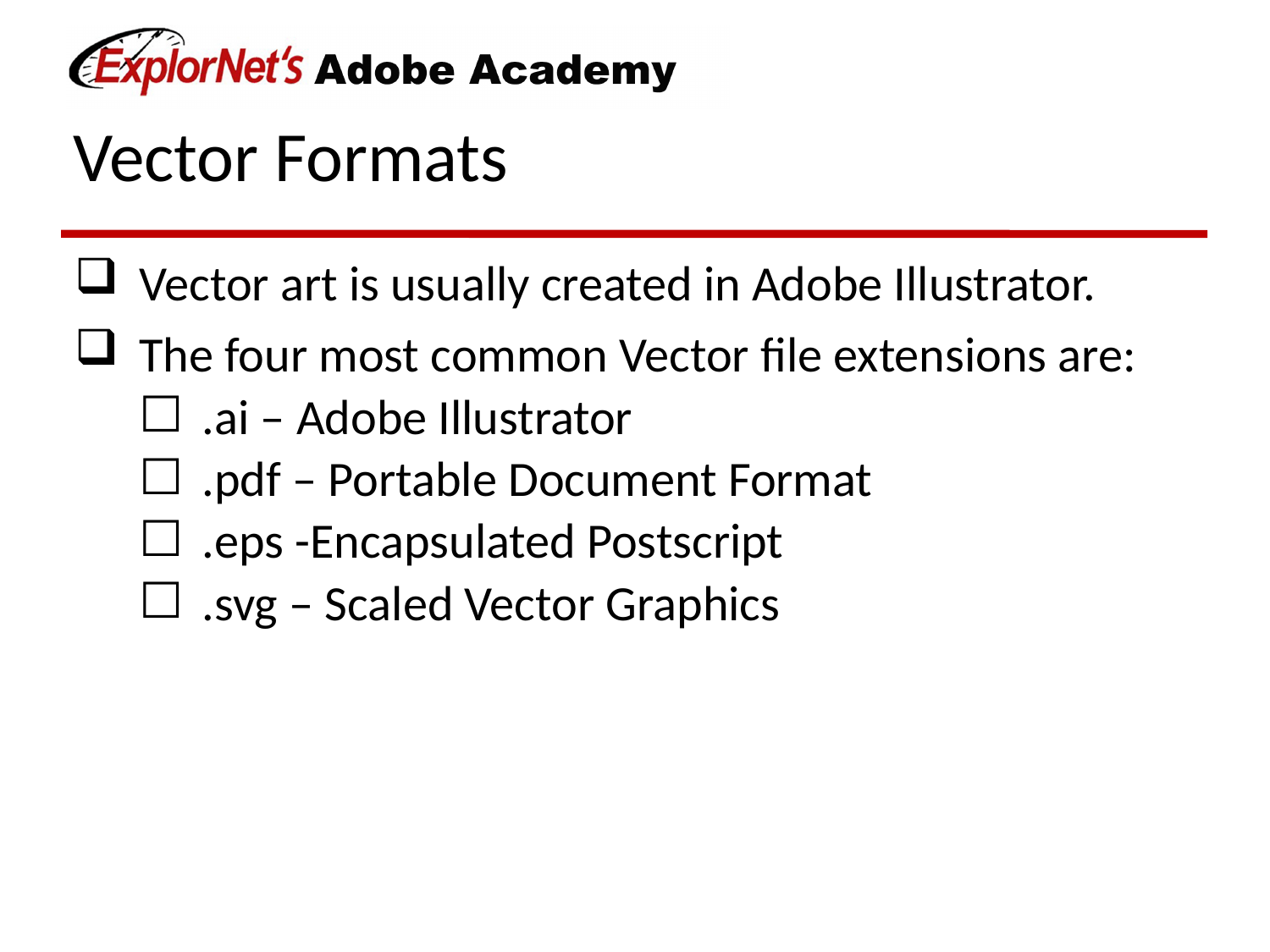

# Vector Formats
Vector art is usually created in Adobe Illustrator.
The four most common Vector file extensions are:
.ai – Adobe Illustrator
.pdf – Portable Document Format
.eps -Encapsulated Postscript
.svg – Scaled Vector Graphics